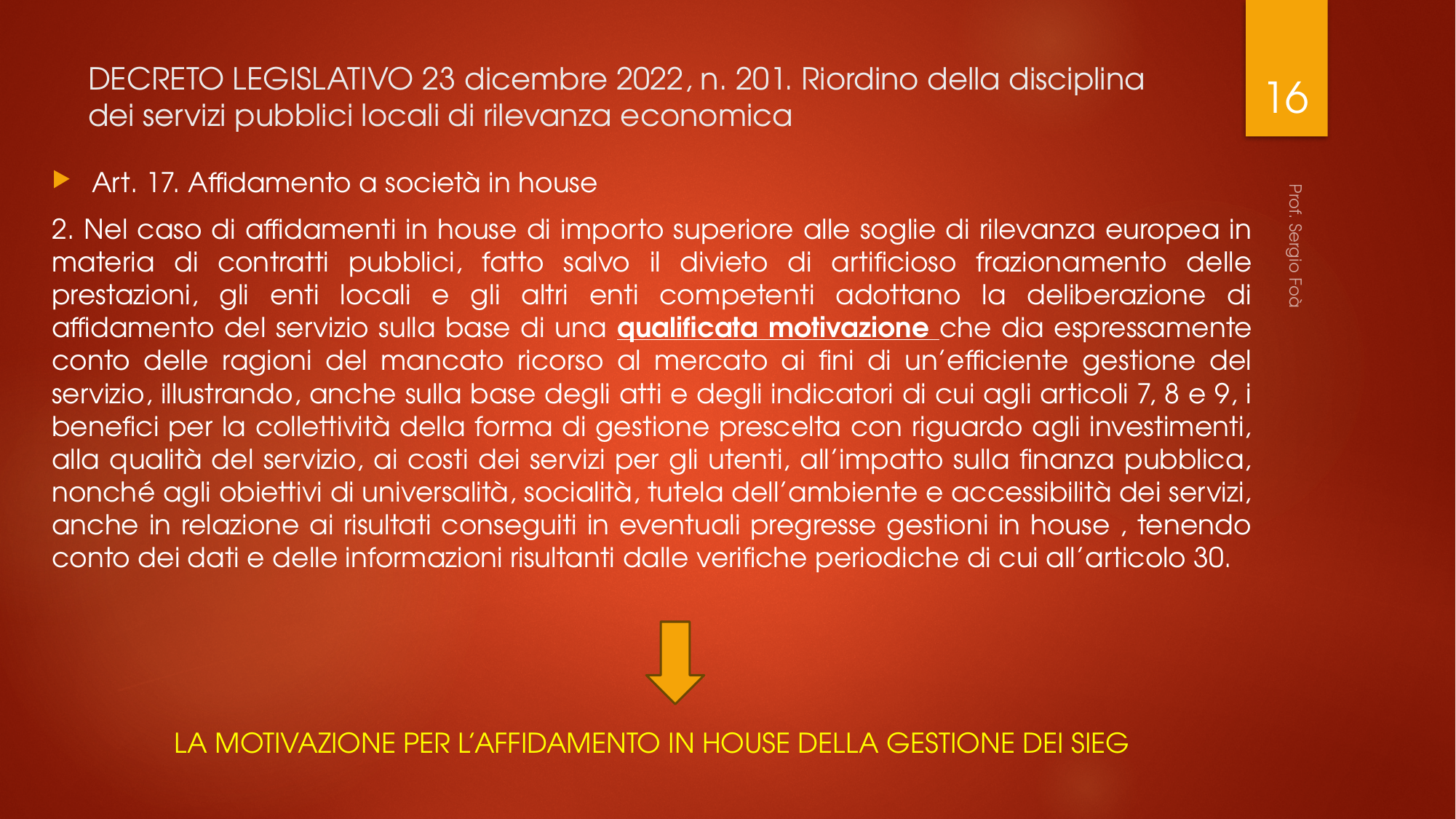

16
# DECRETO LEGISLATIVO 23 dicembre 2022, n. 201. Riordino della disciplina dei servizi pubblici locali di rilevanza economica
Art. 17. Affidamento a società in house
2. Nel caso di affidamenti in house di importo superiore alle soglie di rilevanza europea in materia di contratti pubblici, fatto salvo il divieto di artificioso frazionamento delle prestazioni, gli enti locali e gli altri enti competenti adottano la deliberazione di affidamento del servizio sulla base di una qualificata motivazione che dia espressamente conto delle ragioni del mancato ricorso al mercato ai fini di un’efficiente gestione del servizio, illustrando, anche sulla base degli atti e degli indicatori di cui agli articoli 7, 8 e 9, i benefici per la collettività della forma di gestione prescelta con riguardo agli investimenti, alla qualità del servizio, ai costi dei servizi per gli utenti, all’impatto sulla finanza pubblica, nonché agli obiettivi di universalità, socialità, tutela dell’ambiente e accessibilità dei servizi, anche in relazione ai risultati conseguiti in eventuali pregresse gestioni in house , tenendo conto dei dati e delle informazioni risultanti dalle verifiche periodiche di cui all’articolo 30.

LA MOTIVAZIONE PER L’AFFIDAMENTO IN HOUSE DELLA GESTIONE DEI SIEG
Prof. Sergio Foà